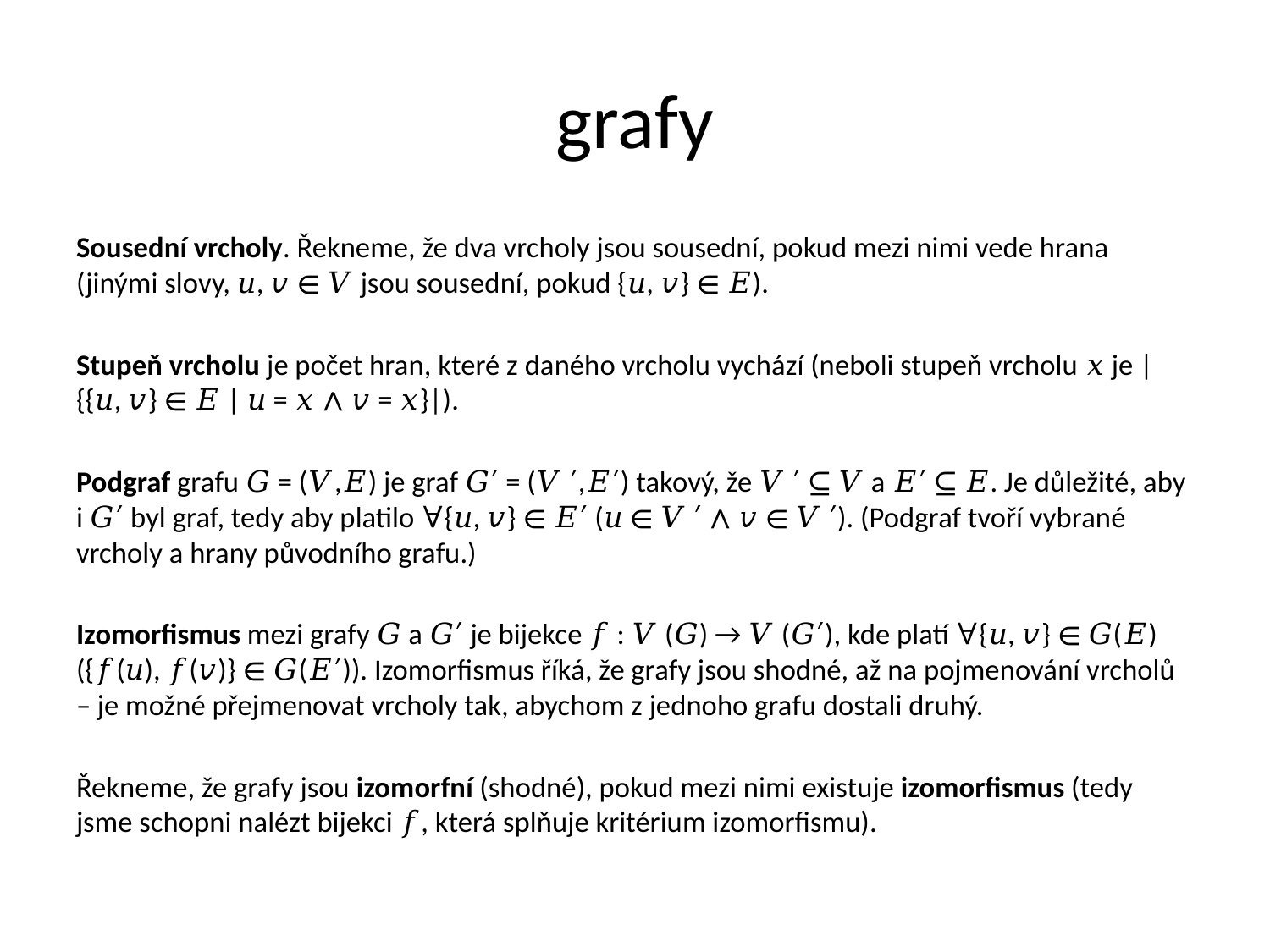

# grafy
Sousední vrcholy. Řekneme, že dva vrcholy jsou sousední, pokud mezi nimi vede hrana (jinými slovy, 𝑢, 𝑣 ∈ 𝑉 jsou sousední, pokud {𝑢, 𝑣} ∈ 𝐸).

Stupeň vrcholu je počet hran, které z daného vrcholu vychází (neboli stupeň vrcholu 𝑥 je |{{𝑢, 𝑣} ∈ 𝐸 | 𝑢 = 𝑥 ∧ 𝑣 = 𝑥}|).

Podgraf grafu 𝐺 = (𝑉,𝐸) je graf 𝐺′ = (𝑉 ′,𝐸′) takový, že 𝑉 ′ ⊆ 𝑉 a 𝐸′ ⊆ 𝐸. Je důležité, aby i 𝐺′ byl graf, tedy aby platilo ∀{𝑢, 𝑣} ∈ 𝐸′ (𝑢 ∈ 𝑉 ′ ∧ 𝑣 ∈ 𝑉 ′). (Podgraf tvoří vybrané vrcholy a hrany původního grafu.)

Izomorfismus mezi grafy 𝐺 a 𝐺′ je bijekce 𝑓 : 𝑉 (𝐺) → 𝑉 (𝐺′), kde platí ∀{𝑢, 𝑣} ∈ 𝐺(𝐸) ({𝑓(𝑢), 𝑓(𝑣)} ∈ 𝐺(𝐸′)). Izomorfismus říká, že grafy jsou shodné, až na pojmenování vrcholů – je možné přejmenovat vrcholy tak, abychom z jednoho grafu dostali druhý.

Řekneme, že grafy jsou izomorfní (shodné), pokud mezi nimi existuje izomorfismus (tedy jsme schopni nalézt bijekci 𝑓, která splňuje kritérium izomorfismu).